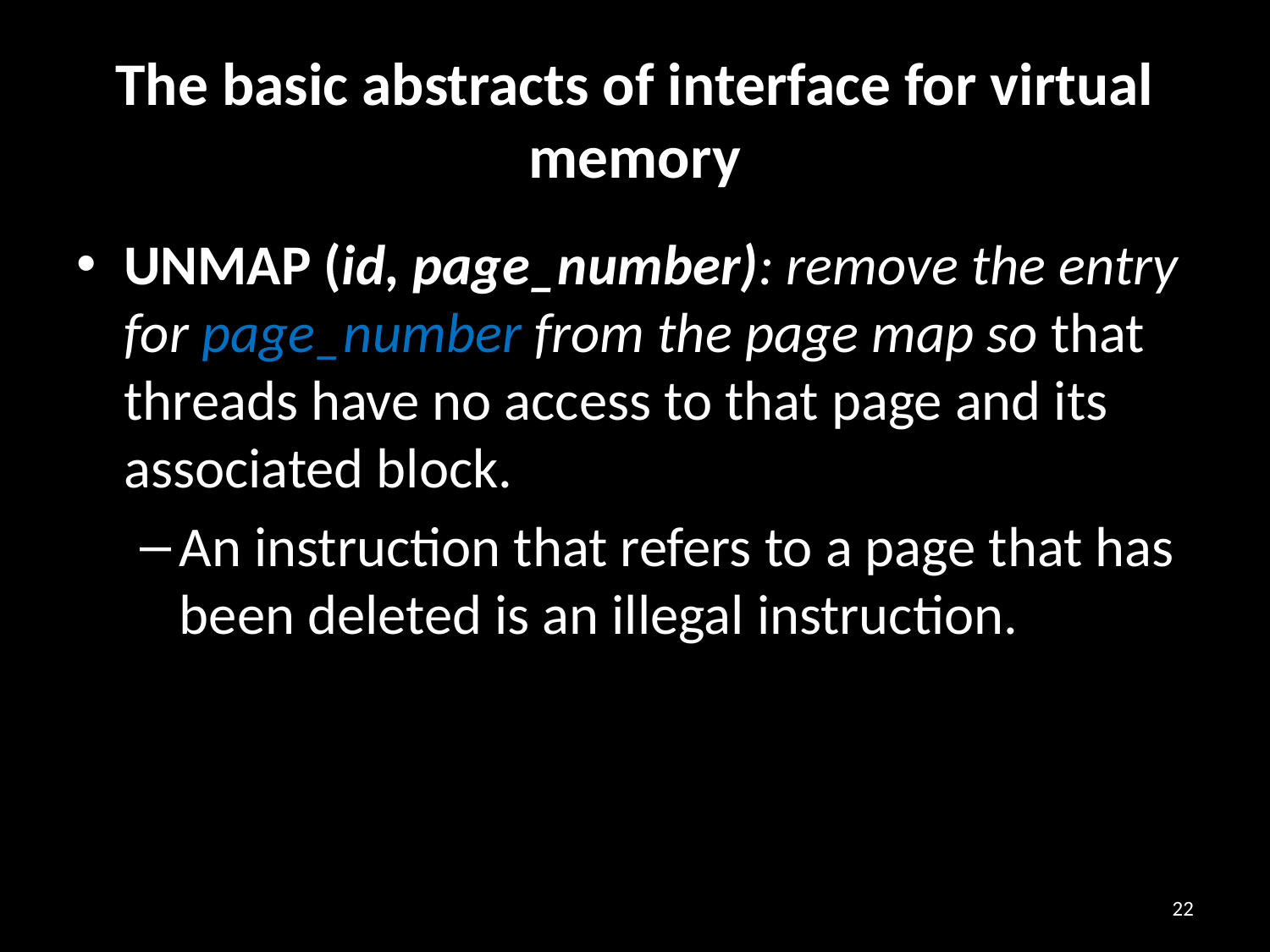

# The basic abstracts of interface for virtual memory
UNMAP (id, page_number): remove the entry for page_number from the page map so that threads have no access to that page and its associated block.
An instruction that refers to a page that has been deleted is an illegal instruction.
22